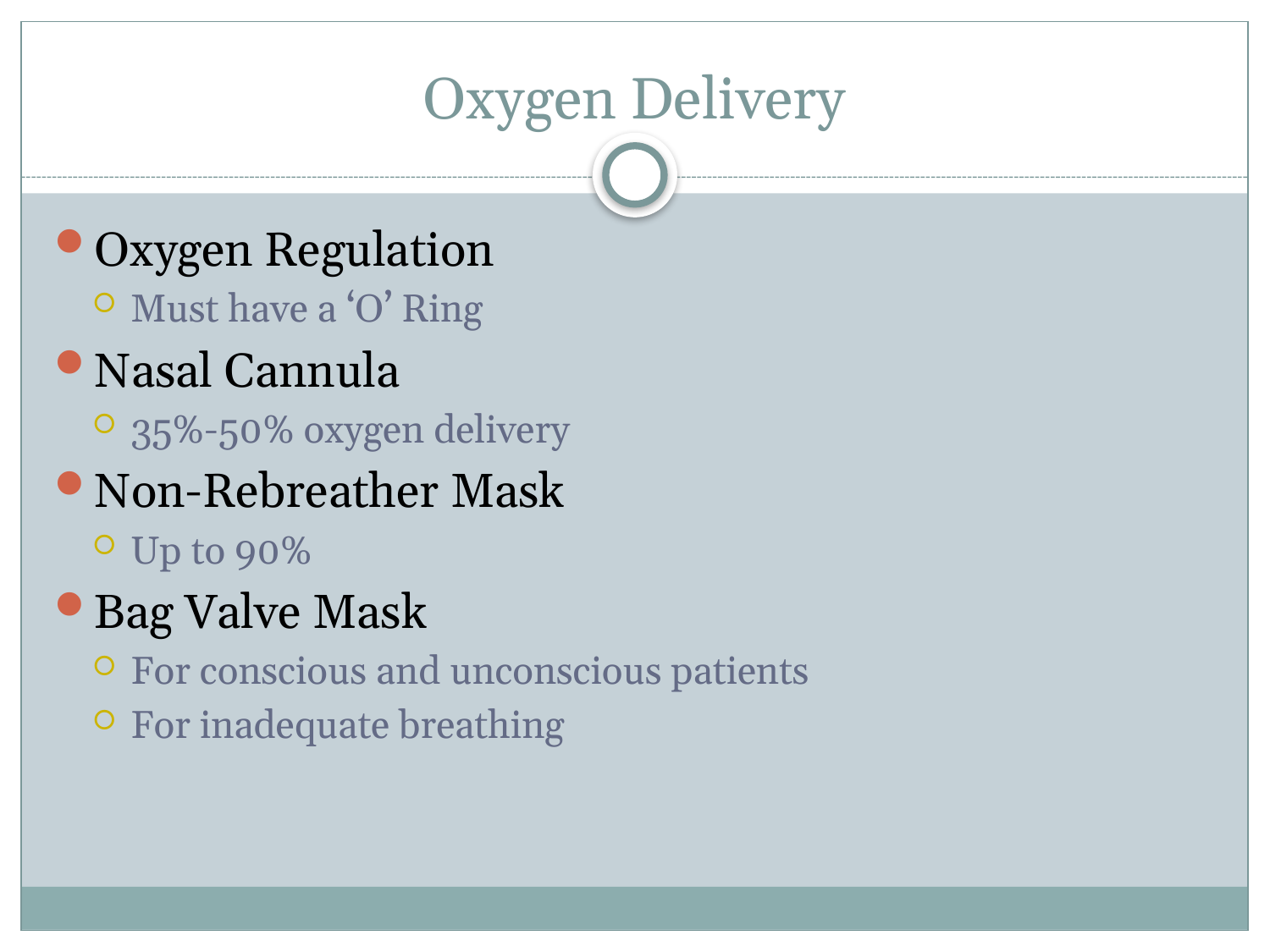

# Oxygen Delivery
Oxygen Regulation
Must have a ‘O’ Ring
Nasal Cannula
35%-50% oxygen delivery
Non-Rebreather Mask
Up to 90%
Bag Valve Mask
For conscious and unconscious patients
For inadequate breathing